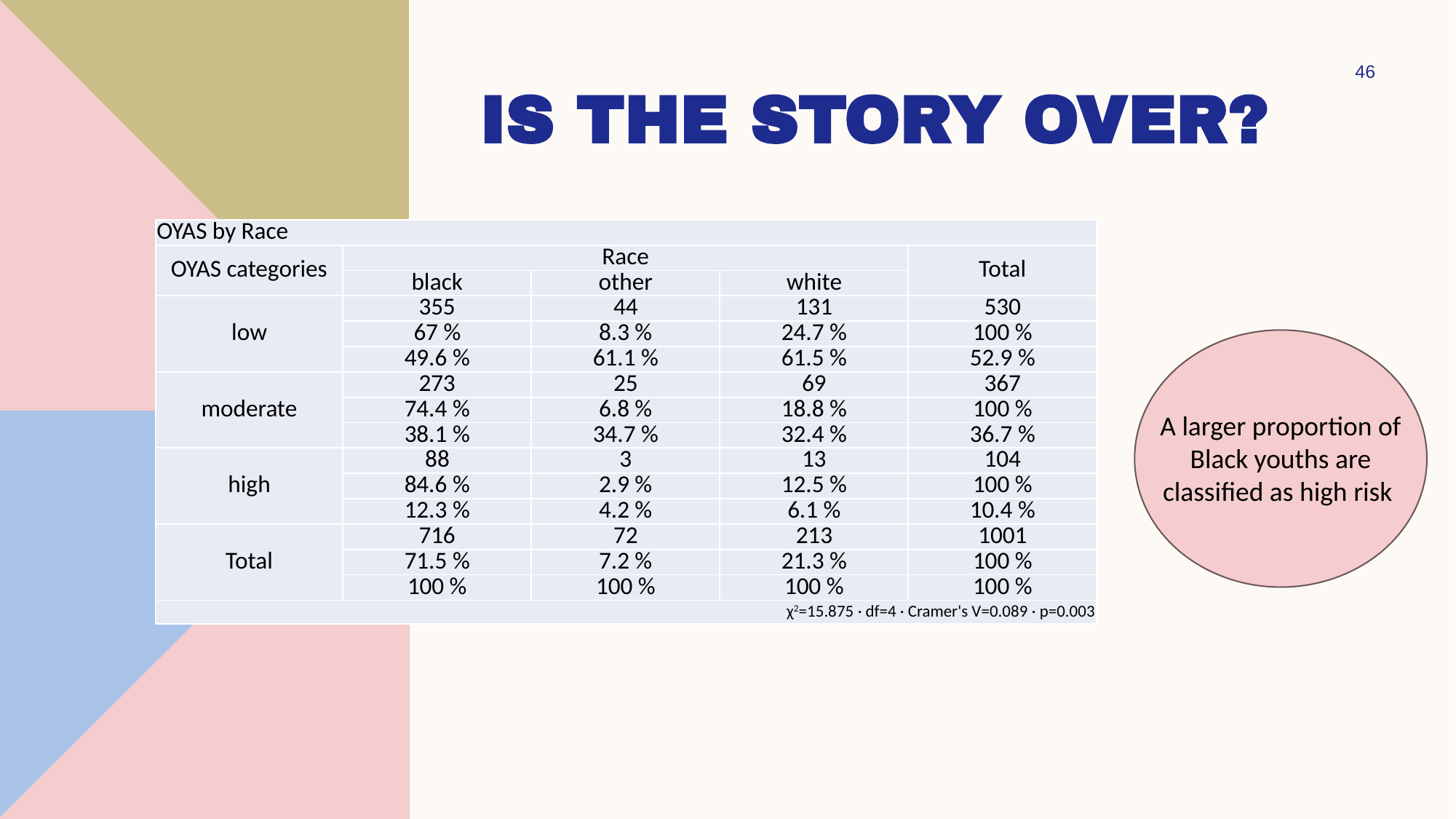

46
# Is the story over?
| OYAS by Race |  |  |  |  |
| --- | --- | --- | --- | --- |
| OYAS categories | Race |  |  | Total |
|  | black | other | white |  |
| low | 355 | 44 | 131 | 530 |
|  | 67 % | 8.3 % | 24.7 % | 100 % |
|  | 49.6 % | 61.1 % | 61.5 % | 52.9 % |
| moderate | 273 | 25 | 69 | 367 |
|  | 74.4 % | 6.8 % | 18.8 % | 100 % |
|  | 38.1 % | 34.7 % | 32.4 % | 36.7 % |
| high | 88 | 3 | 13 | 104 |
|  | 84.6 % | 2.9 % | 12.5 % | 100 % |
|  | 12.3 % | 4.2 % | 6.1 % | 10.4 % |
| Total | 716 | 72 | 213 | 1001 |
|  | 71.5 % | 7.2 % | 21.3 % | 100 % |
|  | 100 % | 100 % | 100 % | 100 % |
| χ2=15.875 · df=4 · Cramer's V=0.089 · p=0.003 |  |  |  |  |

A larger proportion of Black youths are classified as high risk